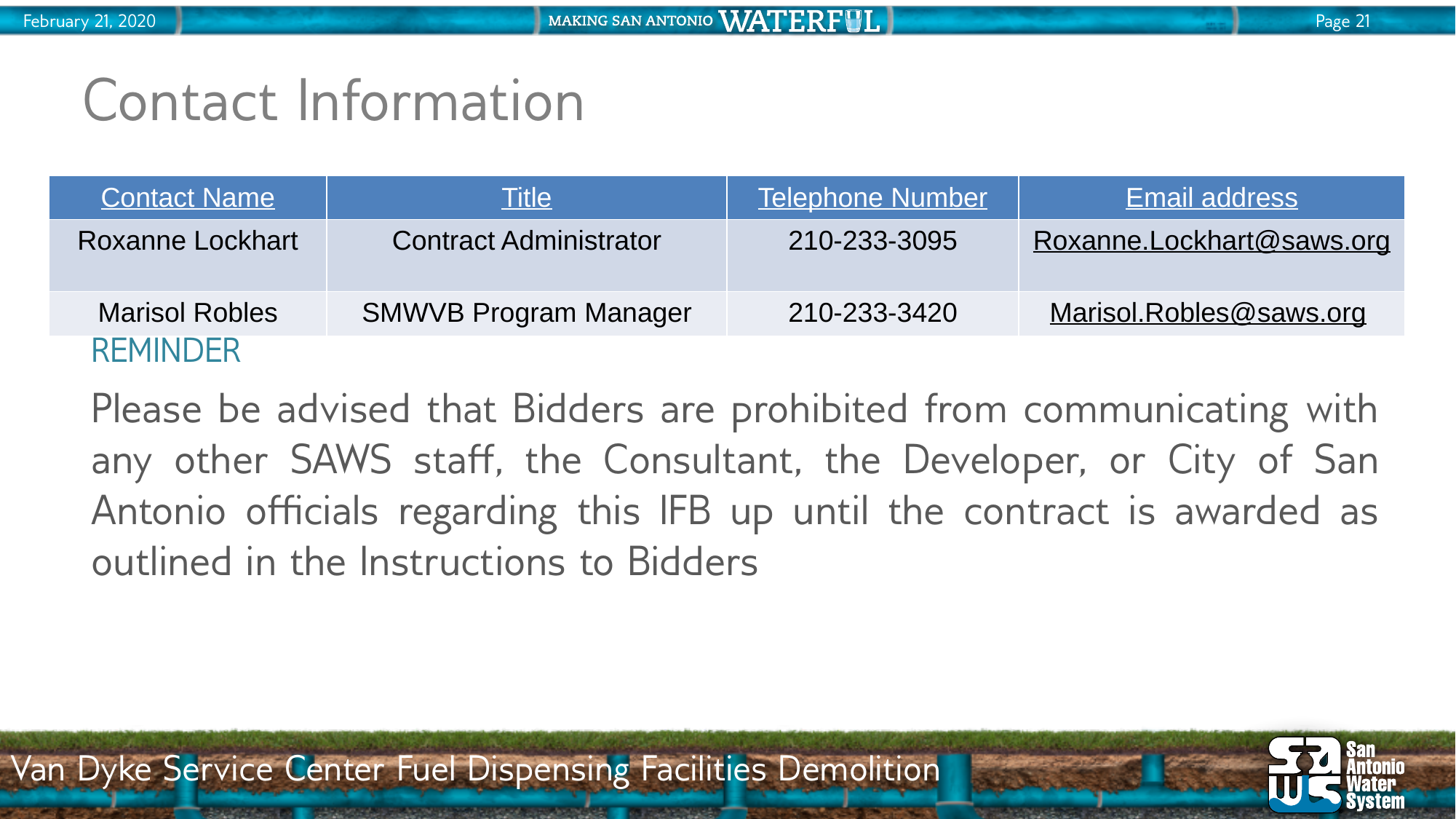

# Contact Information
| Contact Name | Title | Telephone Number | Email address |
| --- | --- | --- | --- |
| Roxanne Lockhart | Contract Administrator | 210-233-3095 | Roxanne.Lockhart@saws.org |
| Marisol Robles | SMWVB Program Manager | 210-233-3420 | Marisol.Robles@saws.org |
REMINDER
Please be advised that Bidders are prohibited from communicating with any other SAWS staff, the Consultant, the Developer, or City of San Antonio officials regarding this IFB up until the contract is awarded as outlined in the Instructions to Bidders